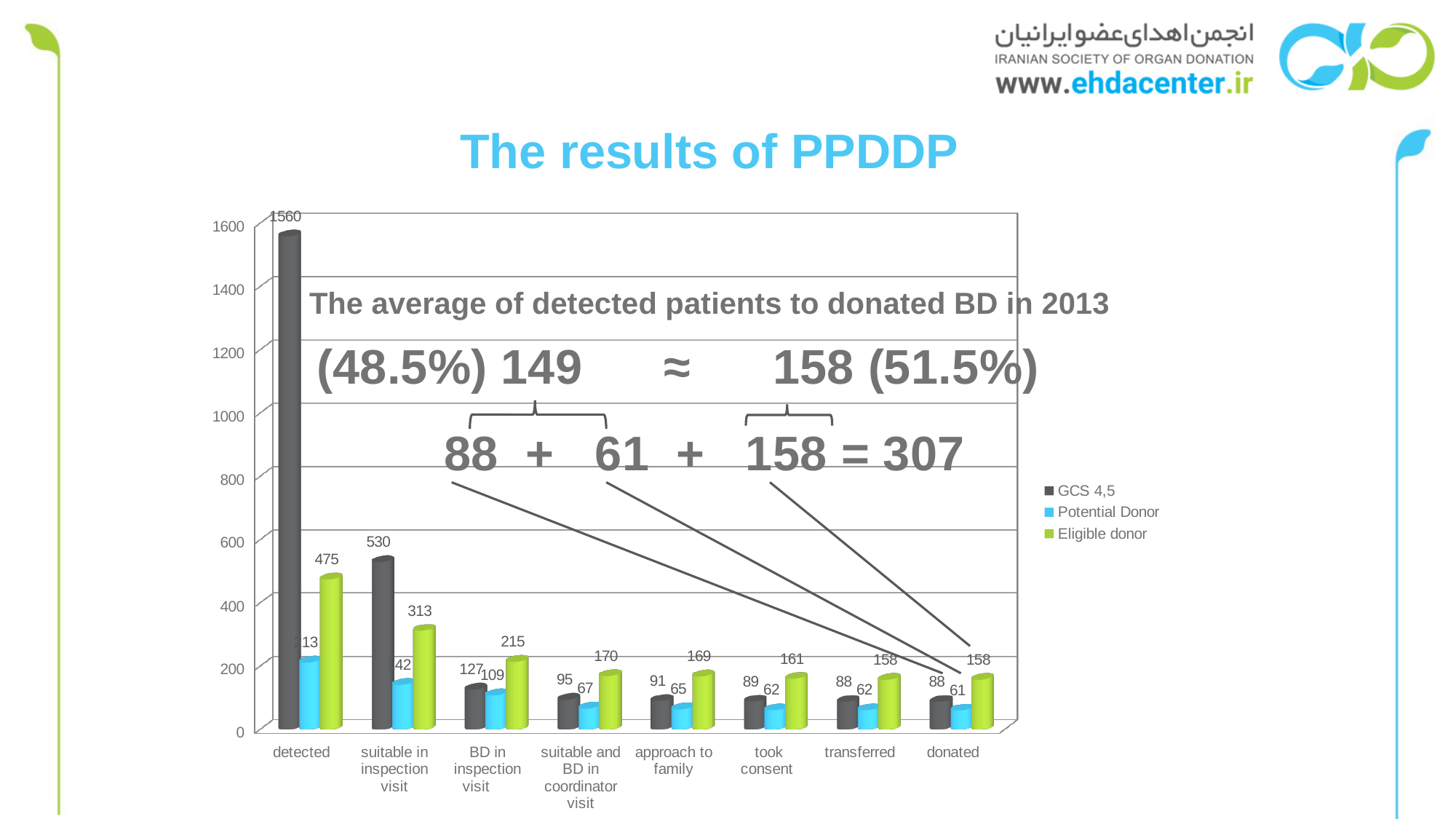

# The results of PPDDP

[unsupported chart]

The average of detected patients to donated BD in 2013